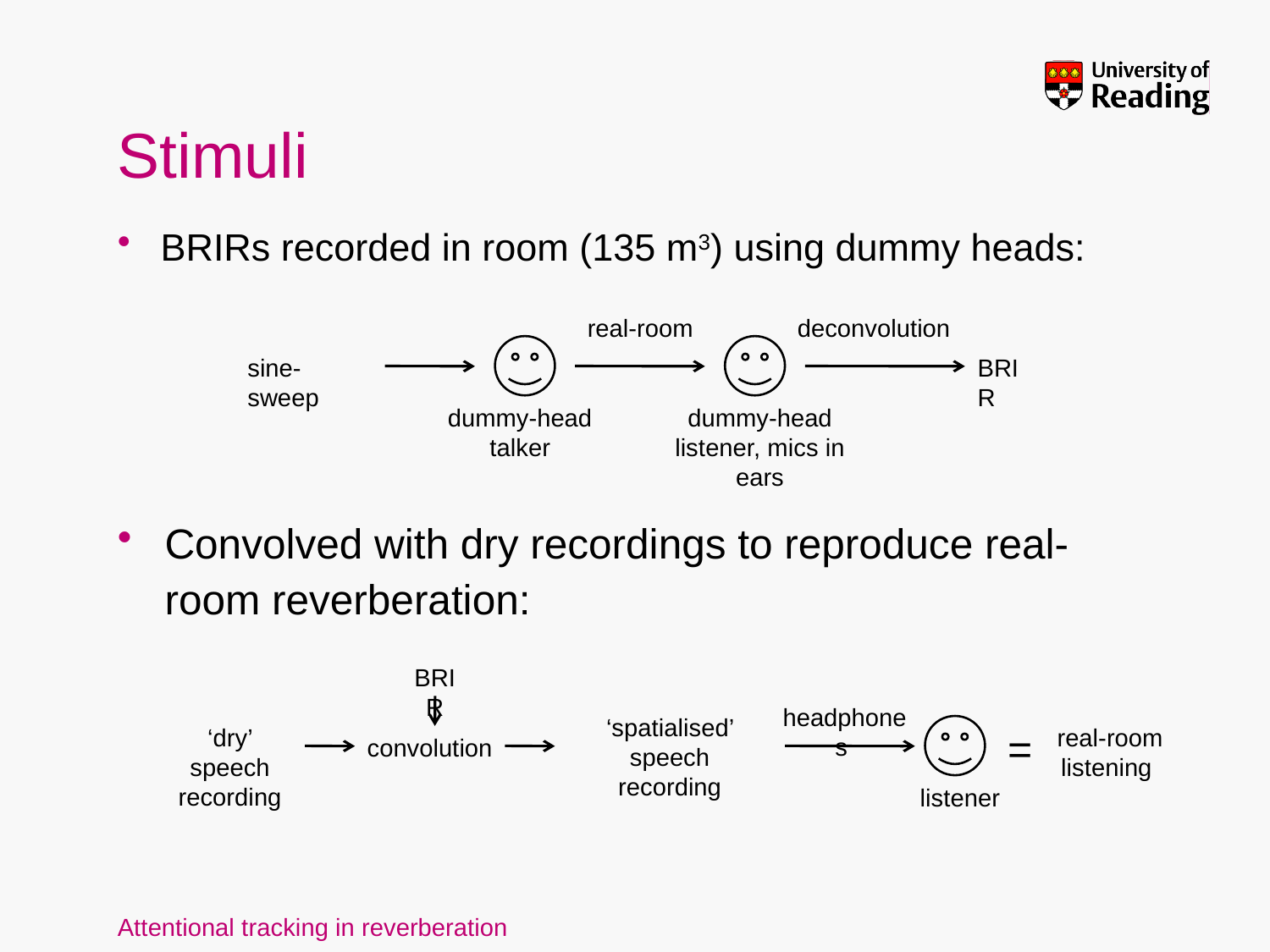

# Stimuli
BRIRs recorded in room (135 m3) using dummy heads:

real-room
deconvolution

sine-sweep
BRIR
dummy-head talker
dummy-head listener, mics in ears
Convolved with dry recordings to reproduce real-room reverberation:

BRIR
headphones
‘spatialised’ speech recording
‘dry’ speech recording

=
real-room listening
convolution
listener